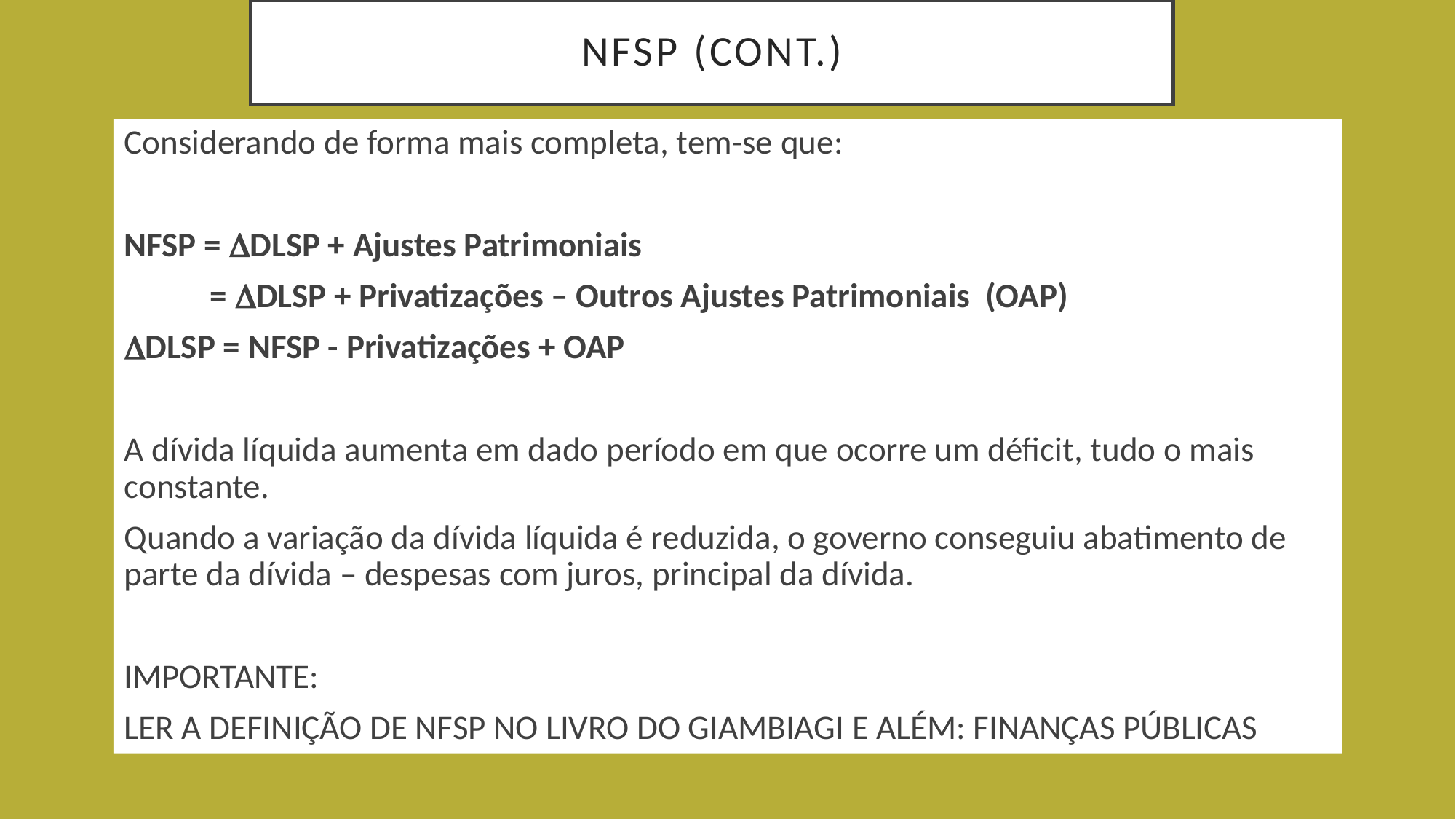

# NFSP (cont.)
Considerando de forma mais completa, tem-se que:

NFSP = ΔDLSP + Ajustes Patrimoniais
           = ΔDLSP + Privatizações – Outros Ajustes Patrimoniais  (OAP)
ΔDLSP = NFSP - Privatizações + OAP

A dívida líquida aumenta em dado período em que ocorre um déficit, tudo o mais constante.
Quando a variação da dívida líquida é reduzida, o governo conseguiu abatimento de parte da dívida – despesas com juros, principal da dívida.

IMPORTANTE:
LER A DEFINIÇÃO DE NFSP NO LIVRO DO GIAMBIAGI E ALÉM: FINANÇAS PÚBLICAS